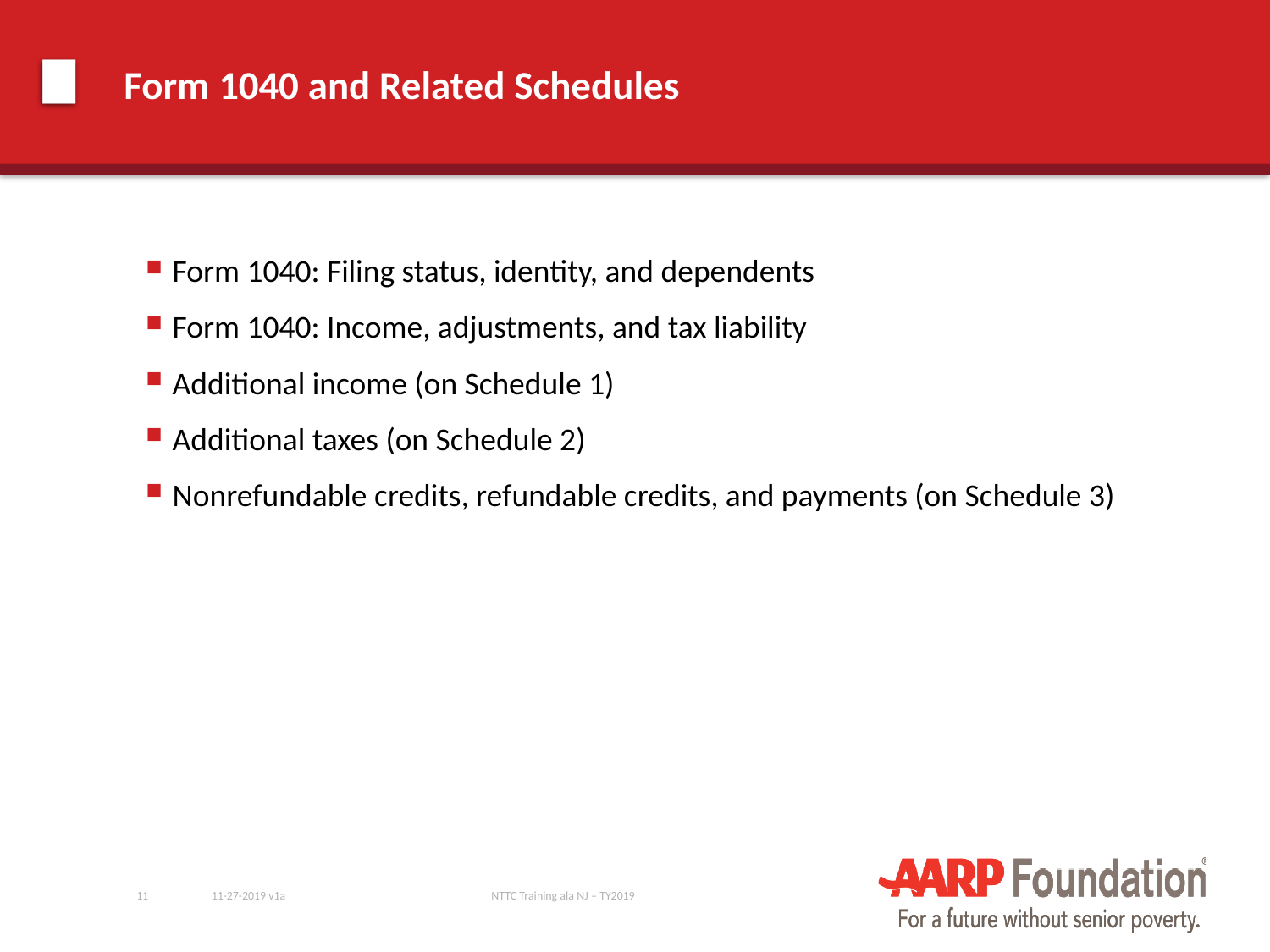

# Form 1040 and Related Schedules
Form 1040: Filing status, identity, and dependents
Form 1040: Income, adjustments, and tax liability
Additional income (on Schedule 1)
Additional taxes (on Schedule 2)
Nonrefundable credits, refundable credits, and payments (on Schedule 3)

11
11-27-2019 v1a
NTTC Training ala NJ – TY2019